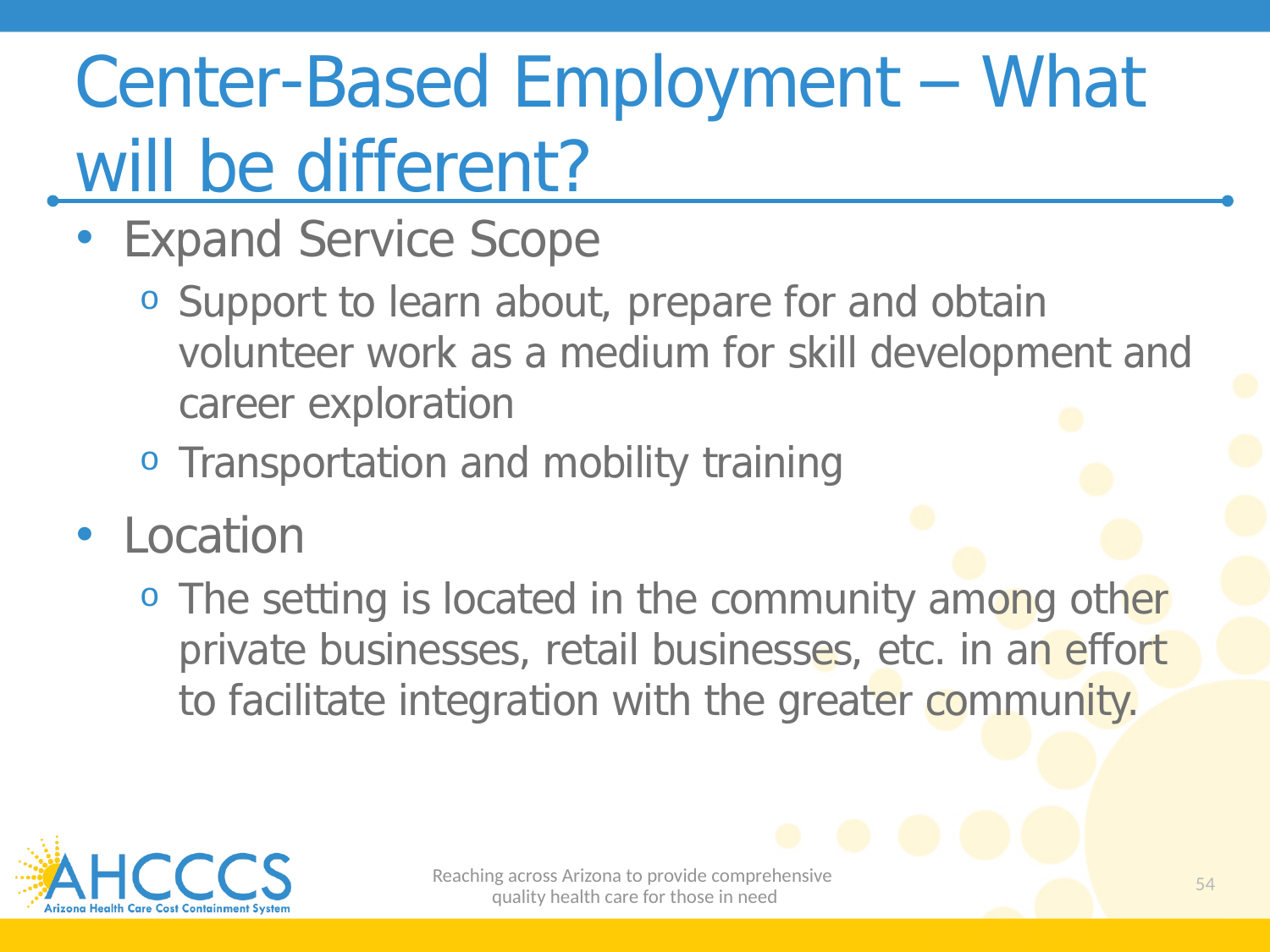

# Center-Based Employment – What will be different?
Expand Service Scope
Support to learn about, prepare for and obtain volunteer work as a medium for skill development and career exploration
Transportation and mobility training
Location
The setting is located in the community among other private businesses, retail businesses, etc. in an effort to facilitate integration with the greater community.

Reaching across Arizona to provide comprehensive
quality health care for those in need
54